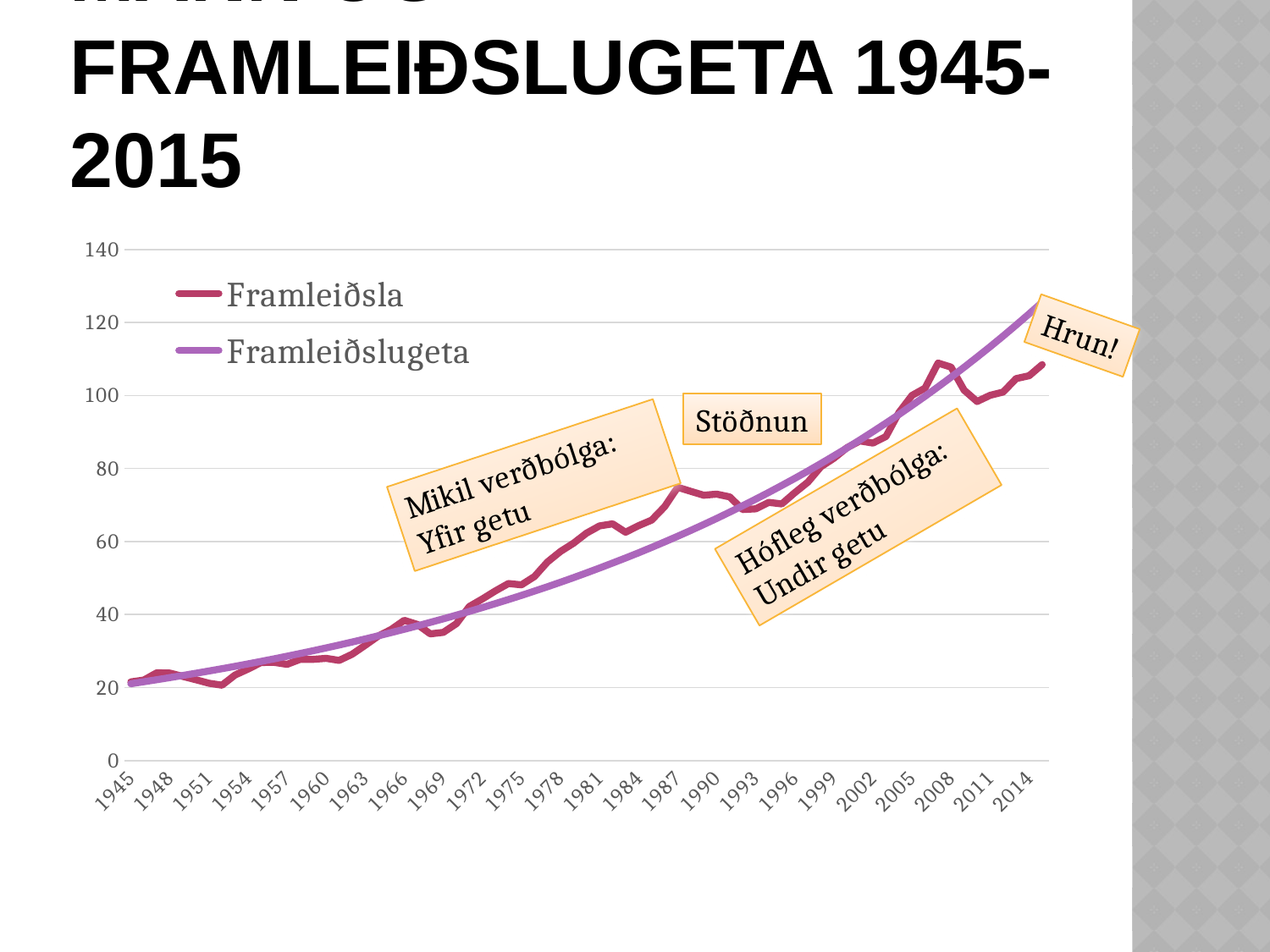

# Ísland: landsframleiðsla á mann og framleiðslugeta 1945-2015

### Chart

| Category | Framleiðsla | Framleiðslugeta |
|---|---|---|
| 1945 | 21.532793553536635 | 21.034416980091184 |
| 1946 | 22.045976042529688 | 21.578123488460605 |
| 1947 | 24.045670214689263 | 22.135883952664553 |
| 1948 | 23.942285813072427 | 22.708061645298738 |
| 1949 | 23.034333504209325 | 23.2950292289826 |
| 1950 | 22.119955608967544 | 23.897168999076612 |
| 1951 | 21.16990210890341 | 24.514873132673454 |
| 1952 | 20.63493312406169 | 25.148543944025192 |
| 1953 | 23.414745224127053 | 25.79859414657288 |
| 1954 | 25.03295154289011 | 26.465447121749193 |
| 1955 | 26.84344375228317 | 27.149537194729167 |
| 1956 | 26.88177157637321 | 27.851309917308704 |
| 1957 | 26.335318469575906 | 28.571222358095017 |
| 1958 | 27.70514045950693 | 29.309743400198023 |
| 1959 | 27.702063471167637 | 30.06735404661663 |
| 1960 | 27.980621149808748 | 30.84454773351872 |
| 1961 | 27.41500356474066 | 31.64183065161901 |
| 1962 | 29.12302029707078 | 32.45972207586393 |
| 1963 | 31.554688827170892 | 33.29875470363815 |
| 1964 | 34.06837315416893 | 34.15947500171444 |
| 1965 | 35.91256736881857 | 35.04244356216912 |
| 1966 | 38.39138580025681 | 35.94823546749993 |
| 1967 | 37.27078214794571 | 36.87744066518025 |
| 1968 | 34.69169246708375 | 37.83066435189537 |
| 1969 | 35.09251403833346 | 38.80852736771048 |
| 1970 | 37.46077166465729 | 39.81166660042742 |
| 1971 | 42.19038904185829 | 40.84073540039338 |
| 1972 | 44.25012000810181 | 41.896404006031666 |
| 1973 | 46.46576493513882 | 42.97935998037193 |
| 1974 | 48.47162013737472 | 44.090308658863854 |
| 1975 | 48.11549484298207 | 45.22997360876621 |
| 1976 | 50.38670478240644 | 46.39909710041036 |
| 1977 | 54.38809897939795 | 47.59844059064521 |
| 1978 | 57.27041525126712 | 48.828785218778414 |
| 1979 | 59.528182102422036 | 50.090932315336886 |
| 1980 | 62.275869071329126 | 51.38570392397801 |
| 1981 | 64.25929389910476 | 52.713943336891354 |
| 1982 | 64.8359813809856 | 54.076515644039766 |
| 1983 | 62.537658193829415 | 55.47430829659741 |
| 1984 | 64.33386996678075 | 56.90823168495181 |
| 1985 | 65.84697132241092 | 58.379219731646366 |
| 1986 | 69.51458466658134 | 59.88823049964945 |
| 1987 | 74.85127121892879 | 61.43624681634635 |
| 1988 | 73.7568320211988 | 63.02427691366035 |
| 1989 | 72.66735503078371 | 64.65335508472003 |
| 1990 | 72.9763581180921 | 66.32454235750029 |
| 1991 | 72.22104807985431 | 68.03892718587598 |
| 1992 | 68.74774943305856 | 69.79762615853814 |
| 1993 | 68.94504561981203 | 71.60178472623467 |
| 1994 | 70.71060729106934 | 73.45257794780896 |
| 1995 | 70.28614599704845 | 75.35121125552247 |
| 1996 | 73.37945928839595 | 77.2989212401597 |
| 1997 | 76.23729338135573 | 79.29697645642632 |
| 1998 | 80.4601518718266 | 81.34667824916832 |
| 1999 | 82.7974623629004 | 83.44936160094211 |
| 2000 | 85.671556837688 | 85.60639600149857 |
| 2001 | 87.54233007365163 | 87.81918633973892 |
| 2002 | 86.95288208322428 | 90.08917381872708 |
| 2003 | 88.74956533585699 | 92.41783689435341 |
| 2004 | 95.35165149533675 | 94.80669223826158 |
| 2005 | 100.0 | 97.25729572566547 |
| 2006 | 102.01201390505217 | 99.77124344869975 |
| 2007 | 108.87192244663147 | 102.35017275596371 |
| 2008 | 107.75443566992858 | 104.99576331893593 |
| 2009 | 101.45324259788082 | 107.70973822595393 |
| 2010 | 98.34732451279791 | 110.49386510447147 |
| 2011 | 100.04418128006733 | 113.34995727232452 |
| 2012 | 100.93463418915748 | 116.2798749187556 |
| 2013 | 104.61731146130114 | 119.28552631596563 |
| 2014 | 105.41227211511003 | 122.36886906198268 |
| 2015 | 108.4415097265269 | 125.53191135565679 |
Hrun!
Stöðnun
Mikil verðbólga: Yfir getu
Hófleg verðbólga: Undir getu